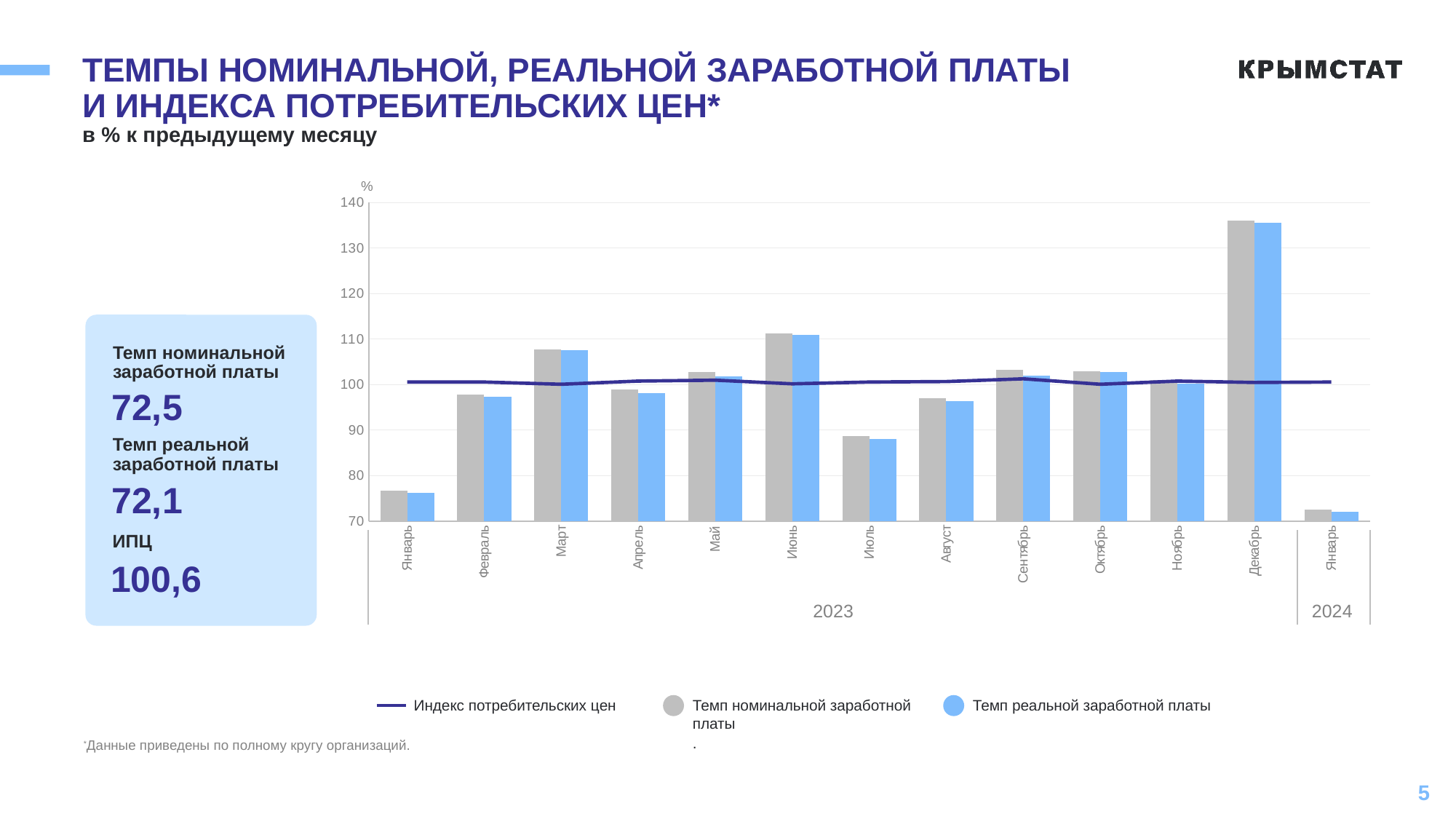

# ТЕМПЫ НОМИНАЛЬНОЙ, РЕАЛЬНОЙ ЗАРАБОТНОЙ ПЛАТЫ И ИНДЕКСА ПОТРЕБИТЕЛЬСКИХ ЦЕН*
в % к предыдущему месяцу
%

### Chart

| Category | Темп номинальной заработной платы | Темп реальной заработной платы | Индекс потребительских цен
 |
|---|---|---|---|
| Январь | 76.7 | 76.2 | 100.6 |
| Февраль | 97.9 | 97.3 | 100.6 |
| Март | 107.7 | 107.6 | 100.1 |
| Апрель | 99.0 | 98.2 | 100.8 |
| Май | 102.8 | 101.8 | 101.0 |
| Июнь | 111.3 | 111.0 | 100.2 |
| Июль | 88.7 | 88.1 | 100.6 |
| Август | 97.0 | 96.4 | 100.7 |
| Сентябрь | 103.3 | 102.0 | 101.3 |
| Октябрь | 102.9 | 102.8 | 100.1 |
| Ноябрь | 101.1 | 100.3 | 100.8 |
| Декабрь | 136.1 | 135.5 | 100.5 |
| Январь | 72.5 | 72.1 | 100.6 |
Темп номинальной
заработной платы
72,5
72,1
ИПЦ

Темп реальной
заработной платы

100,6
2023
2024

Индекс потребительских цен
Темп номинальной заработной платы
.
Темп реальной заработной платы

*Данные приведены по полному кругу организаций.